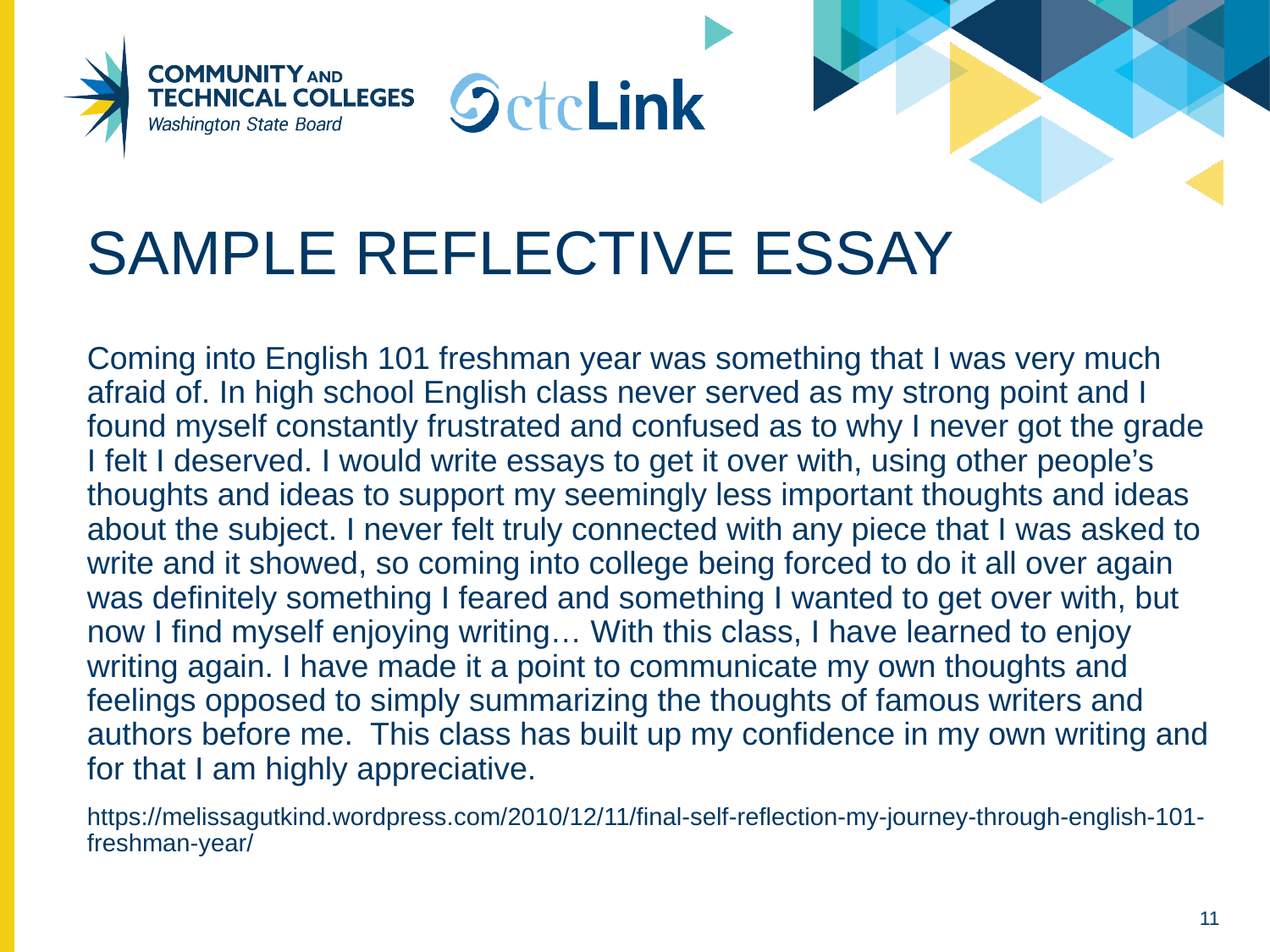

# Sample reflective essay
Coming into English 101 freshman year was something that I was very much afraid of. In high school English class never served as my strong point and I found myself constantly frustrated and confused as to why I never got the grade I felt I deserved. I would write essays to get it over with, using other people’s thoughts and ideas to support my seemingly less important thoughts and ideas about the subject. I never felt truly connected with any piece that I was asked to write and it showed, so coming into college being forced to do it all over again was definitely something I feared and something I wanted to get over with, but now I find myself enjoying writing… With this class, I have learned to enjoy writing again. I have made it a point to communicate my own thoughts and feelings opposed to simply summarizing the thoughts of famous writers and authors before me.  This class has built up my confidence in my own writing and for that I am highly appreciative.
https://melissagutkind.wordpress.com/2010/12/11/final-self-reflection-my-journey-through-english-101-freshman-year/
11